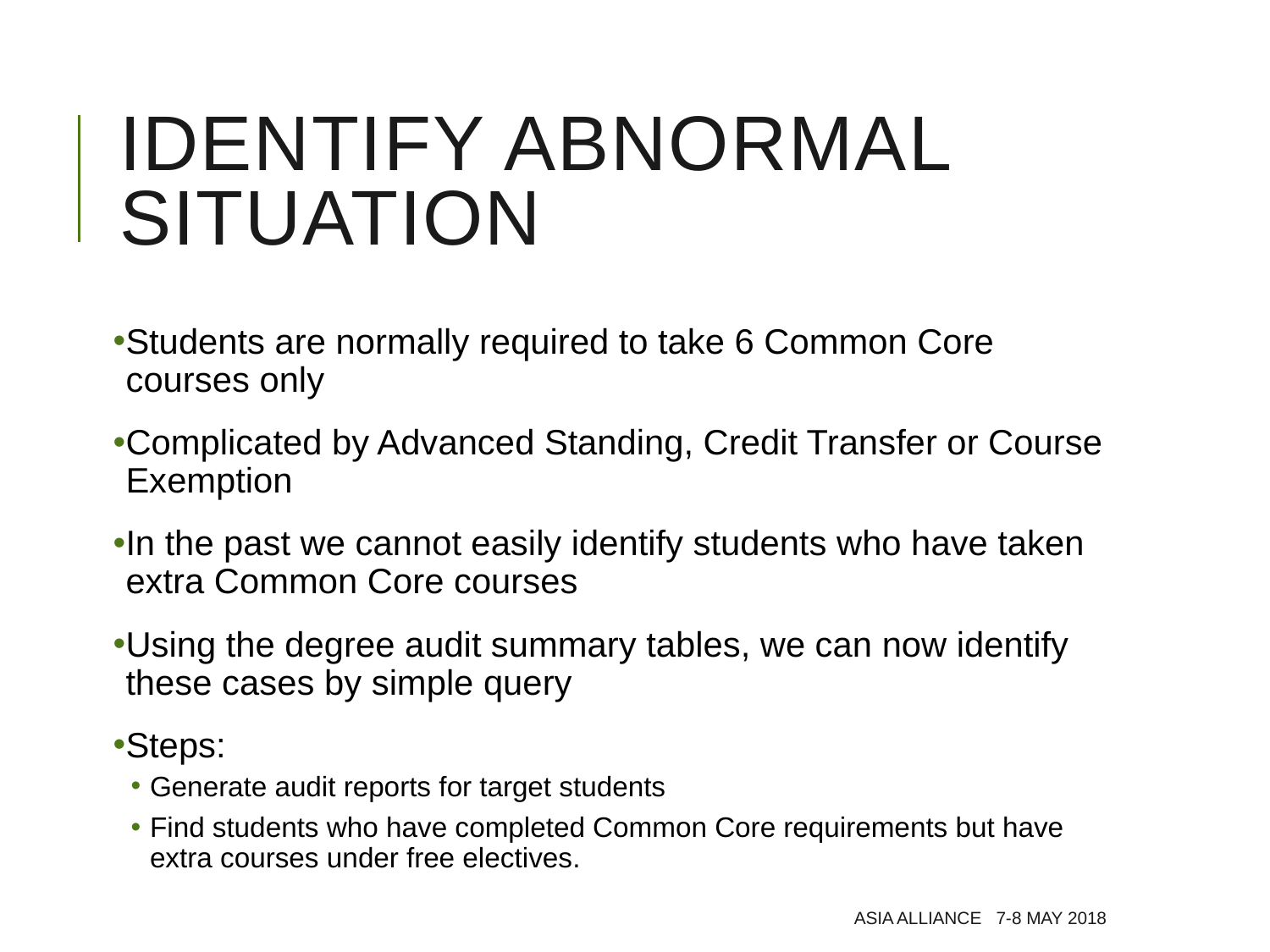

# Identify abnormal situation
Students are normally required to take 6 Common Core courses only
Complicated by Advanced Standing, Credit Transfer or Course Exemption
In the past we cannot easily identify students who have taken extra Common Core courses
Using the degree audit summary tables, we can now identify these cases by simple query
Steps:
Generate audit reports for target students
Find students who have completed Common Core requirements but have extra courses under free electives.
Asia Alliance   7-8 May 2018